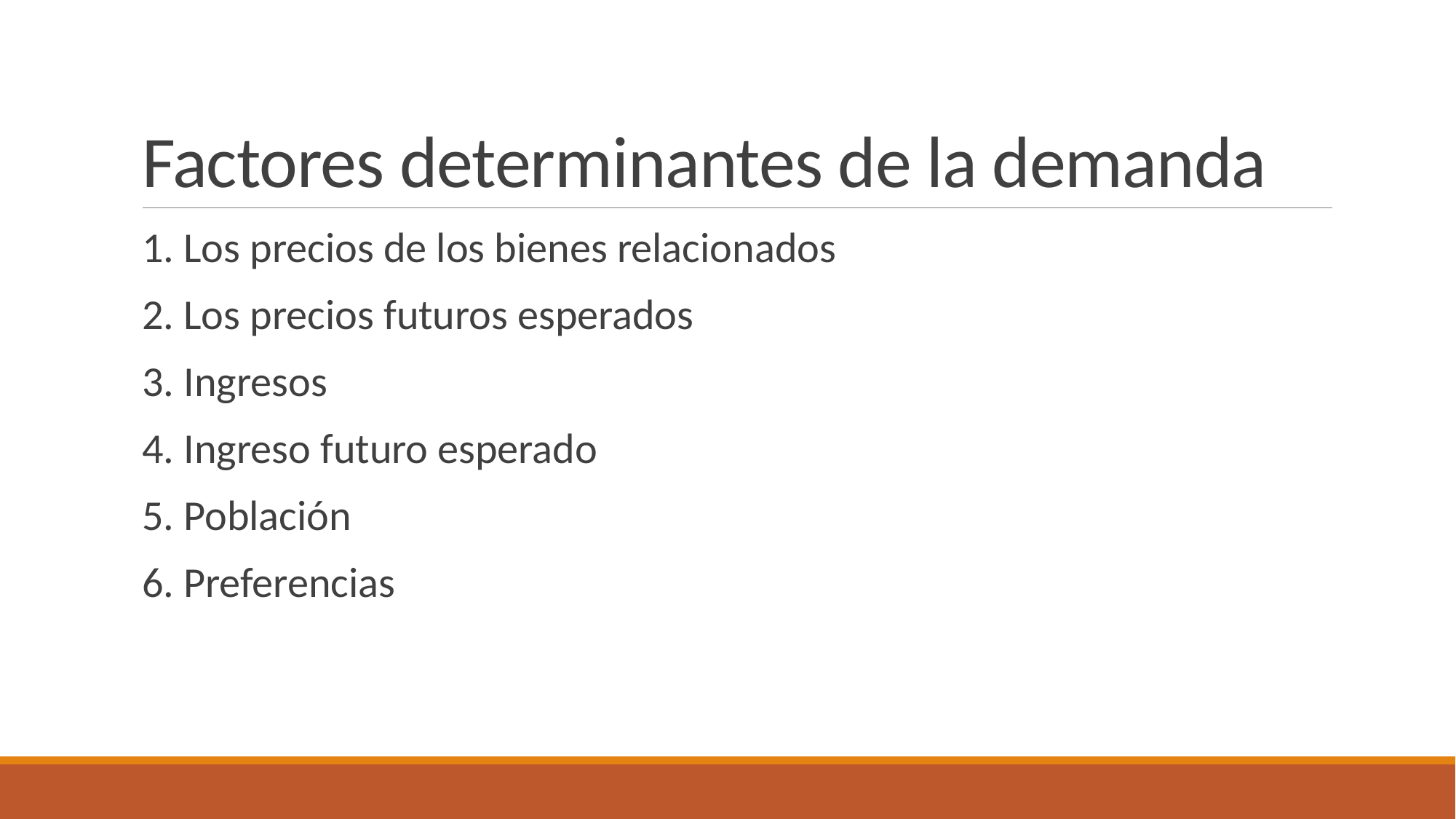

# Factores determinantes de la demanda
1. Los precios de los bienes relacionados
2. Los precios futuros esperados
3. Ingresos
4. Ingreso futuro esperado
5. Población
6. Preferencias